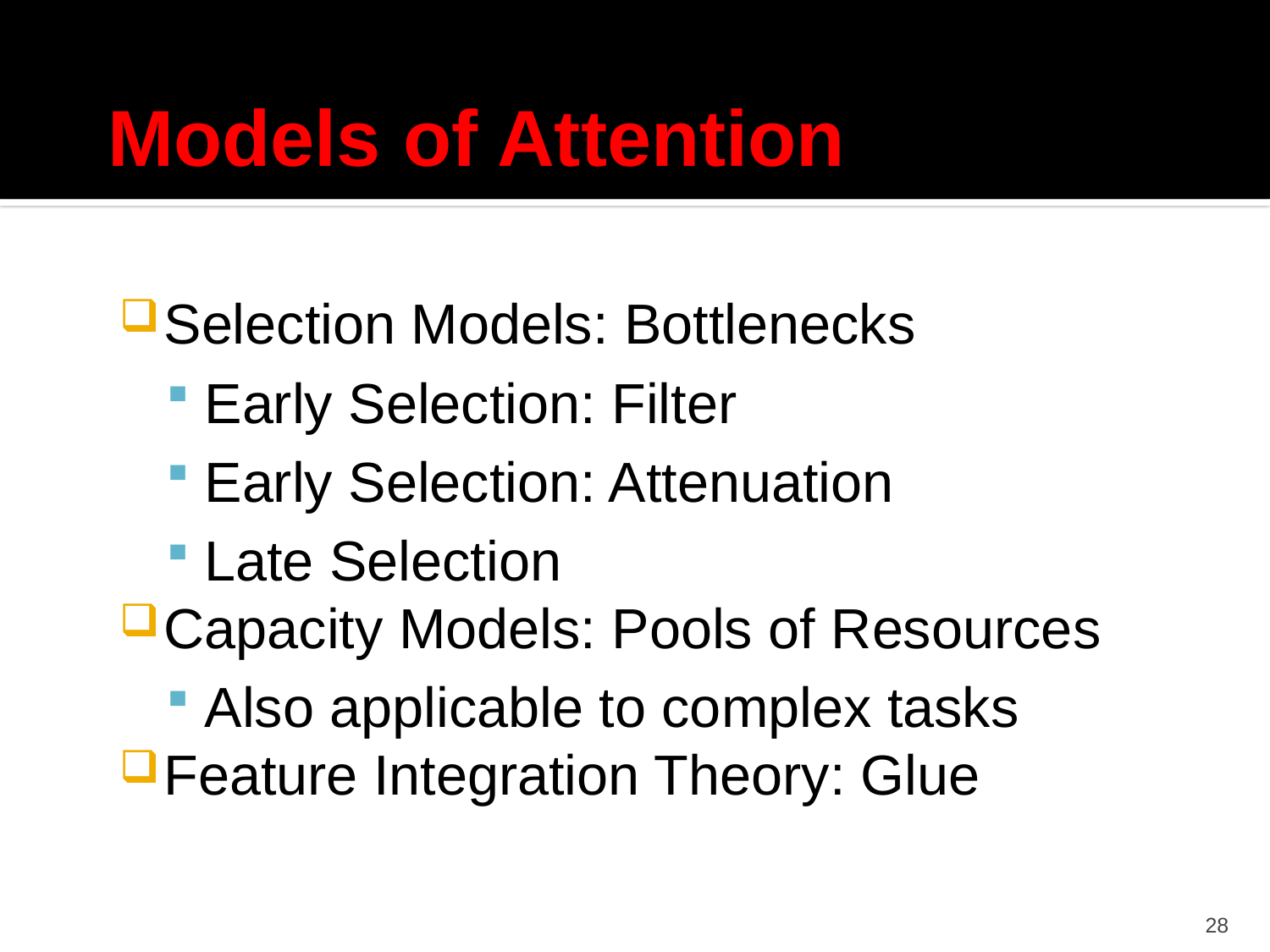

# Models of Attention
Selection Models: Bottlenecks
Early Selection: Filter
Early Selection: Attenuation
Late Selection
Capacity Models: Pools of Resources
Also applicable to complex tasks
Feature Integration Theory: Glue
28